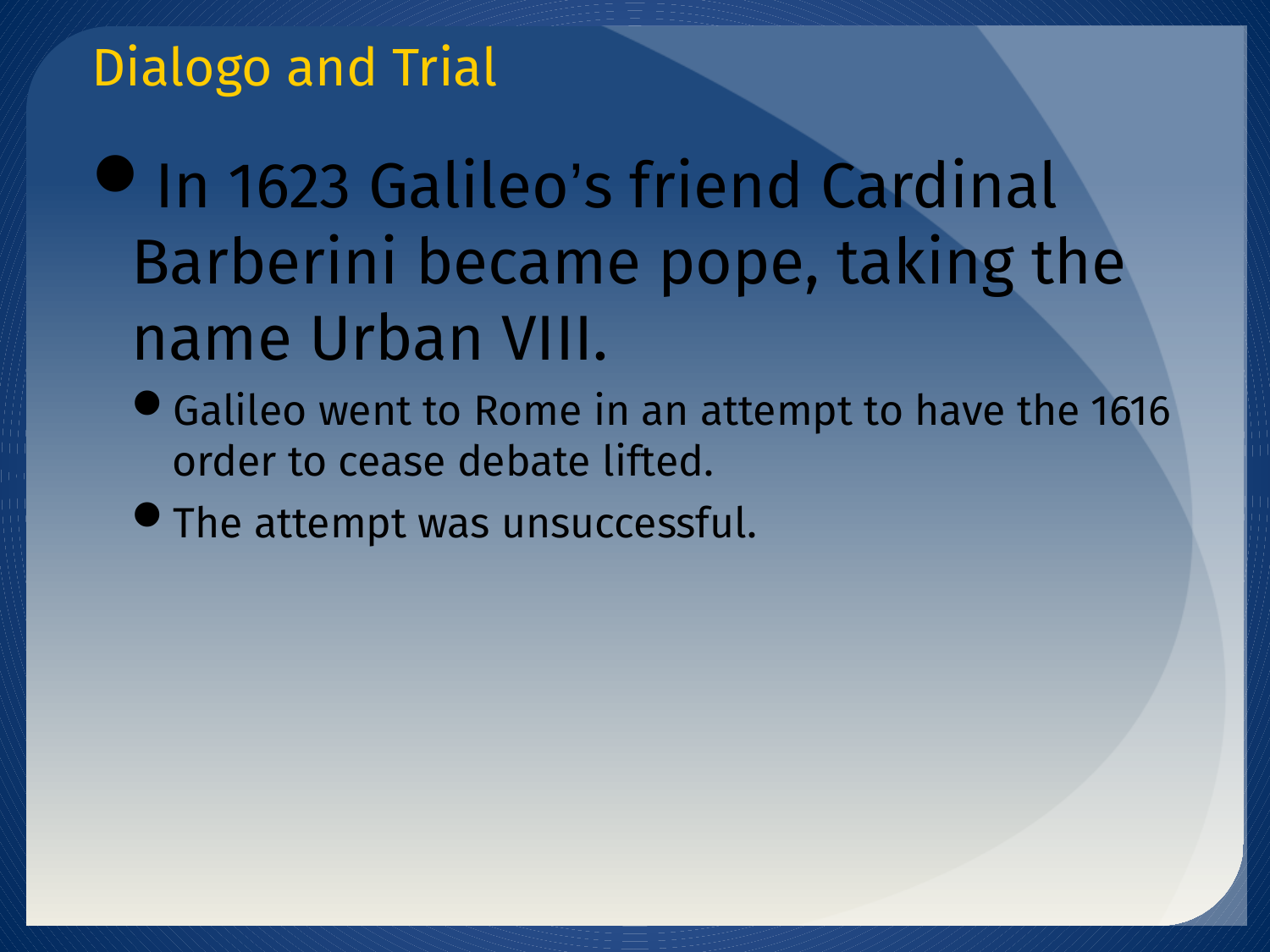

Dialogo and Trial
In 1623 Galileo’s friend Cardinal Barberini became pope, taking the name Urban VIII.
Galileo went to Rome in an attempt to have the 1616 order to cease debate lifted.
The attempt was unsuccessful.